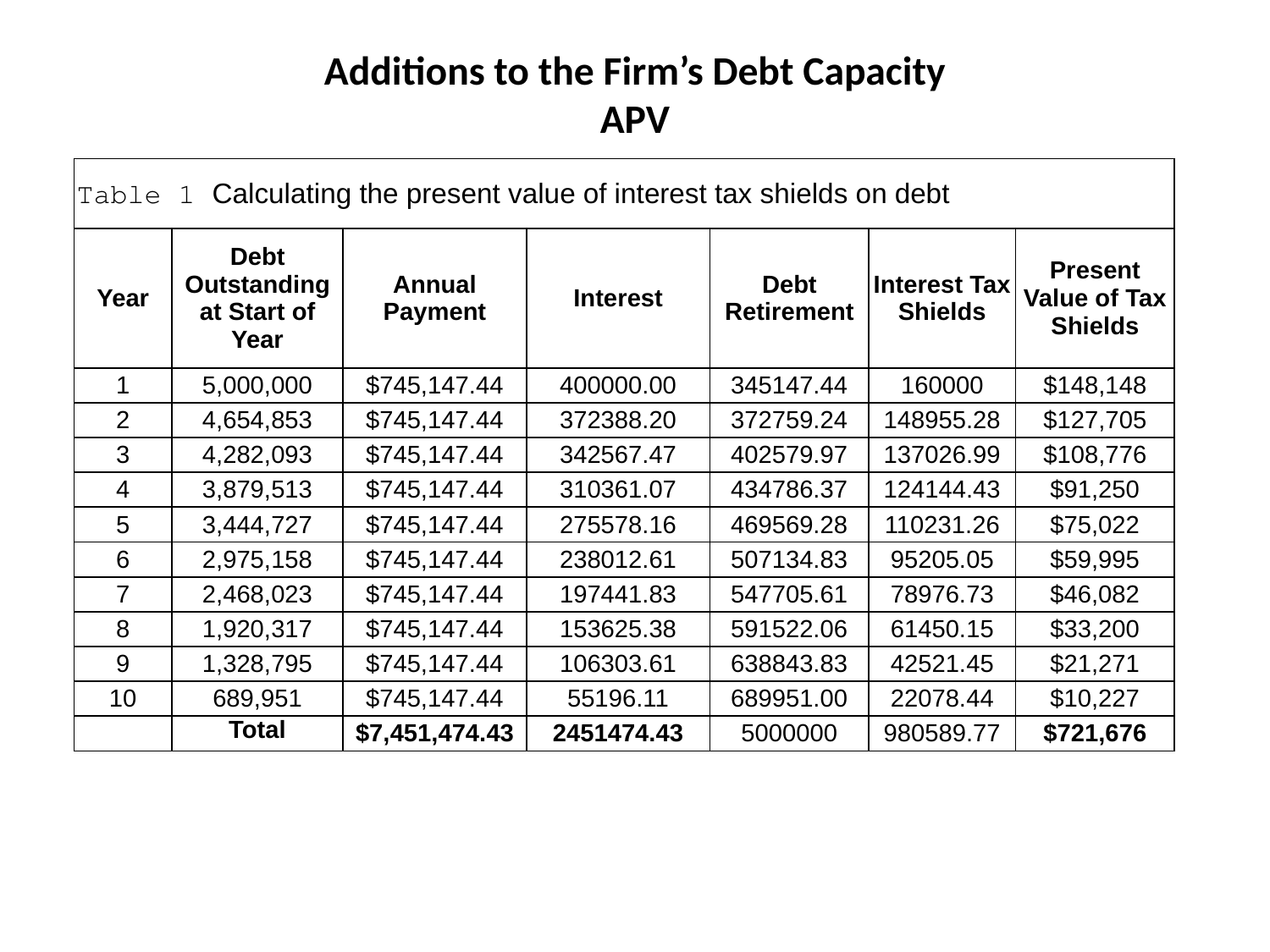

# Additions to the Firm’s Debt Capacity APV
| Table 1 Calculating the present value of interest tax shields on debt |  |  |  |  |  |  |
| --- | --- | --- | --- | --- | --- | --- |
| Year | Debt Outstanding at Start of Year | Annual Payment | Interest | Debt Retirement | Interest Tax Shields | Present Value of Tax Shields |
| 1 | 5,000,000 | $745,147.44 | 400000.00 | 345147.44 | 160000 | $148,148 |
| 2 | 4,654,853 | $745,147.44 | 372388.20 | 372759.24 | 148955.28 | $127,705 |
| 3 | 4,282,093 | $745,147.44 | 342567.47 | 402579.97 | 137026.99 | $108,776 |
| 4 | 3,879,513 | $745,147.44 | 310361.07 | 434786.37 | 124144.43 | $91,250 |
| 5 | 3,444,727 | $745,147.44 | 275578.16 | 469569.28 | 110231.26 | $75,022 |
| 6 | 2,975,158 | $745,147.44 | 238012.61 | 507134.83 | 95205.05 | $59,995 |
| 7 | 2,468,023 | $745,147.44 | 197441.83 | 547705.61 | 78976.73 | $46,082 |
| 8 | 1,920,317 | $745,147.44 | 153625.38 | 591522.06 | 61450.15 | $33,200 |
| 9 | 1,328,795 | $745,147.44 | 106303.61 | 638843.83 | 42521.45 | $21,271 |
| 10 | 689,951 | $745,147.44 | 55196.11 | 689951.00 | 22078.44 | $10,227 |
|  | Total | $7,451,474.43 | 2451474.43 | 5000000 | 980589.77 | $721,676 |